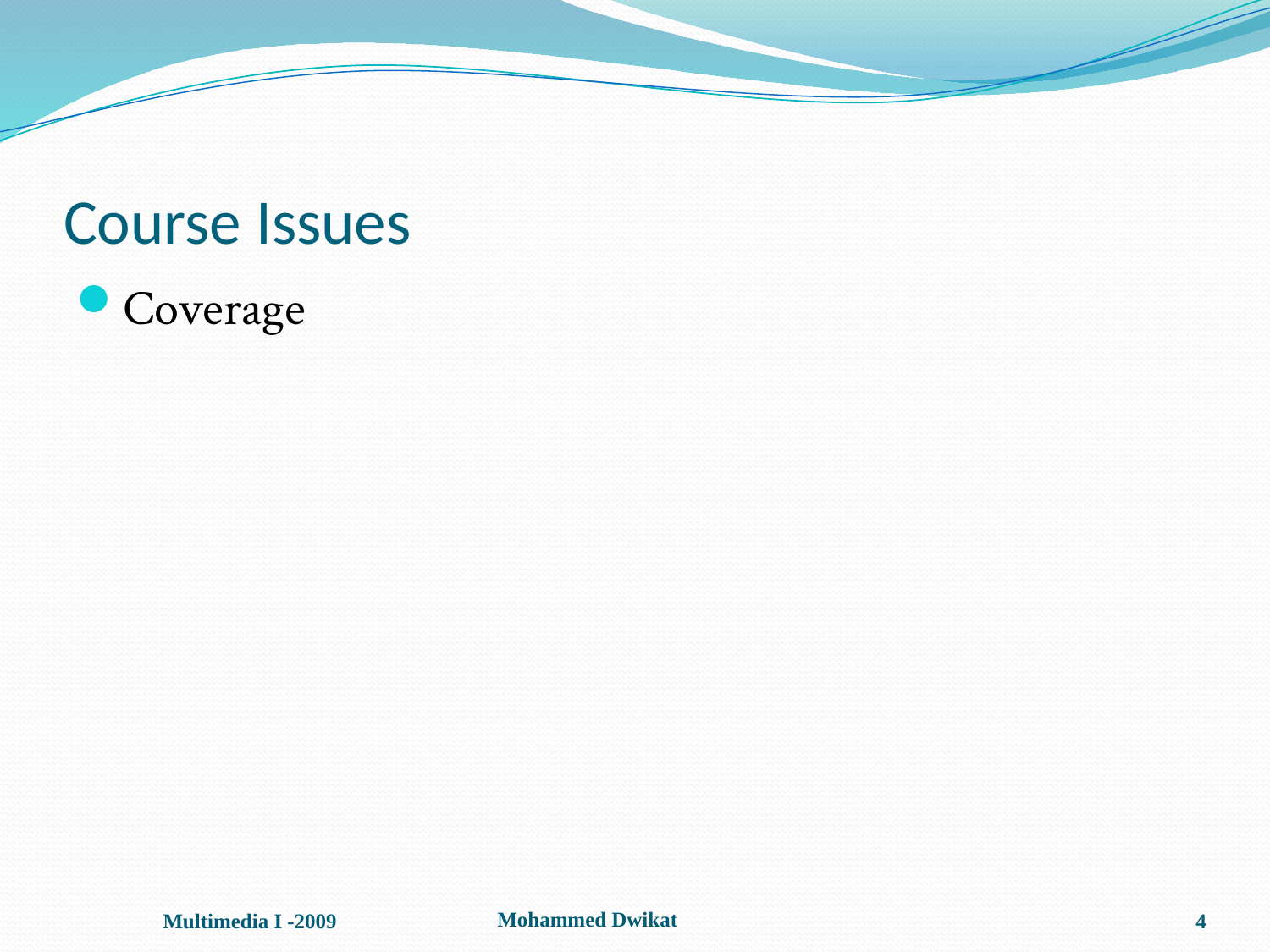

# Course Issues
Coverage

Mohammed Dwikat
Multimedia I -2009
4